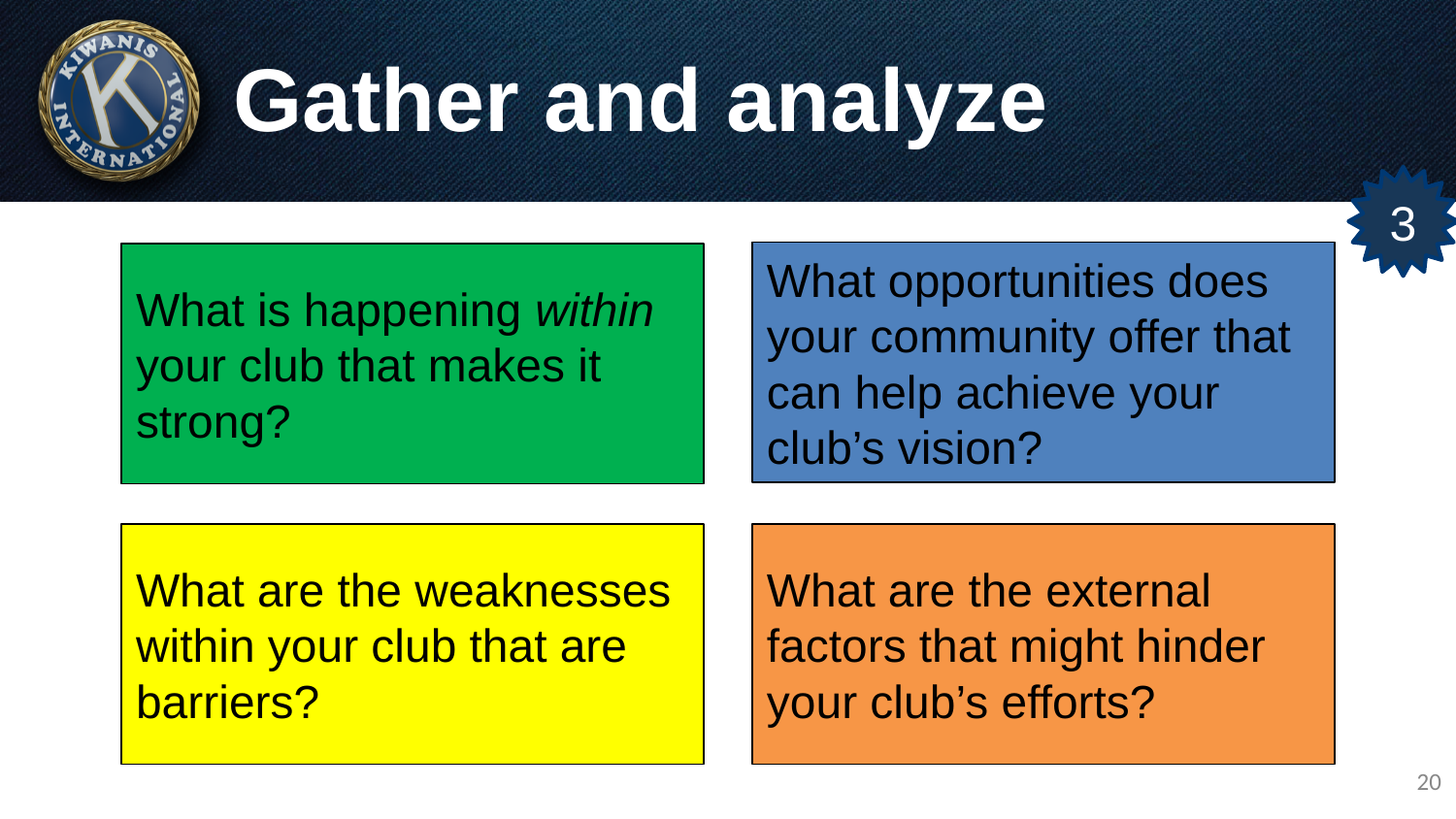

# Gather and analyze
3
What opportunities does your community offer that can help achieve your club’s vision?
What is happening within your club that makes it strong?
What are the weaknesses within your club that are barriers?
What are the external factors that might hinder your club’s efforts?
20